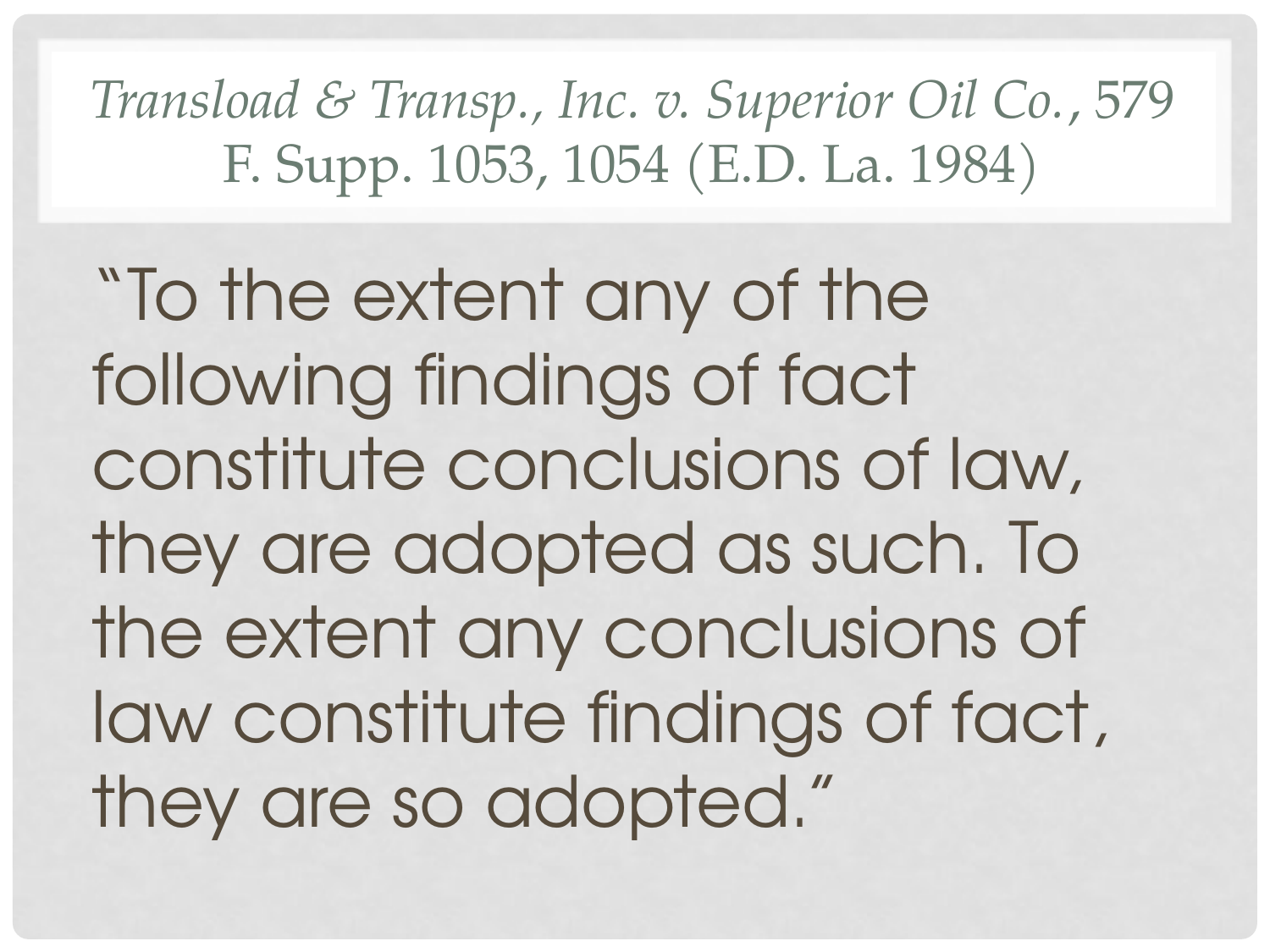

# Transload & Transp., Inc. v. Superior Oil Co., 579 F. Supp. 1053, 1054 (E.D. La. 1984)
“To the extent any of the following findings of fact constitute conclusions of law, they are adopted as such. To the extent any conclusions of law constitute findings of fact, they are so adopted.”